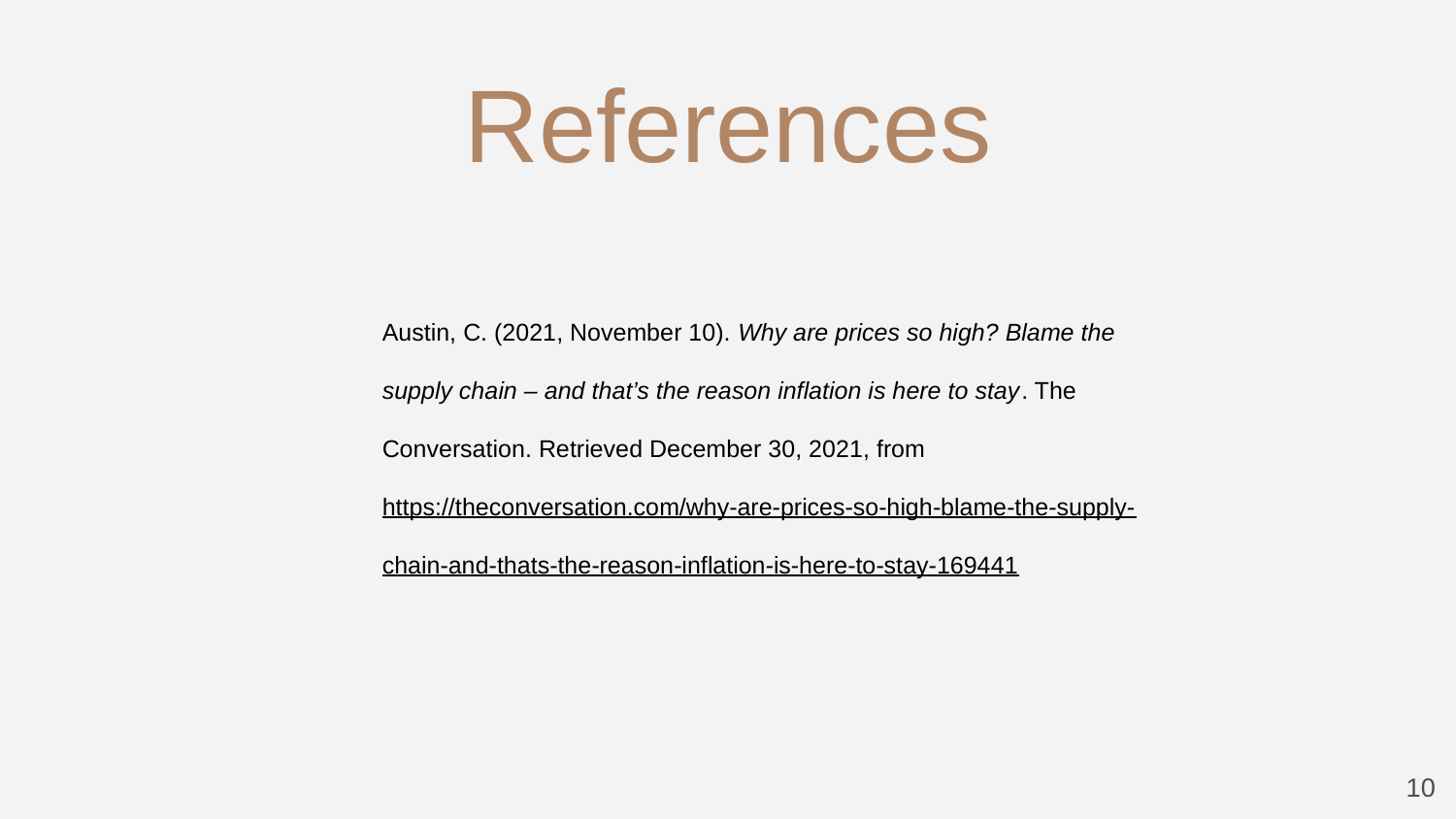

References
Austin, C. (2021, November 10). Why are prices so high? Blame the supply chain – and that’s the reason inflation is here to stay. The Conversation. Retrieved December 30, 2021, from https://theconversation.com/why-are-prices-so-high-blame-the-supply-chain-and-thats-the-reason-inflation-is-here-to-stay-169441

10